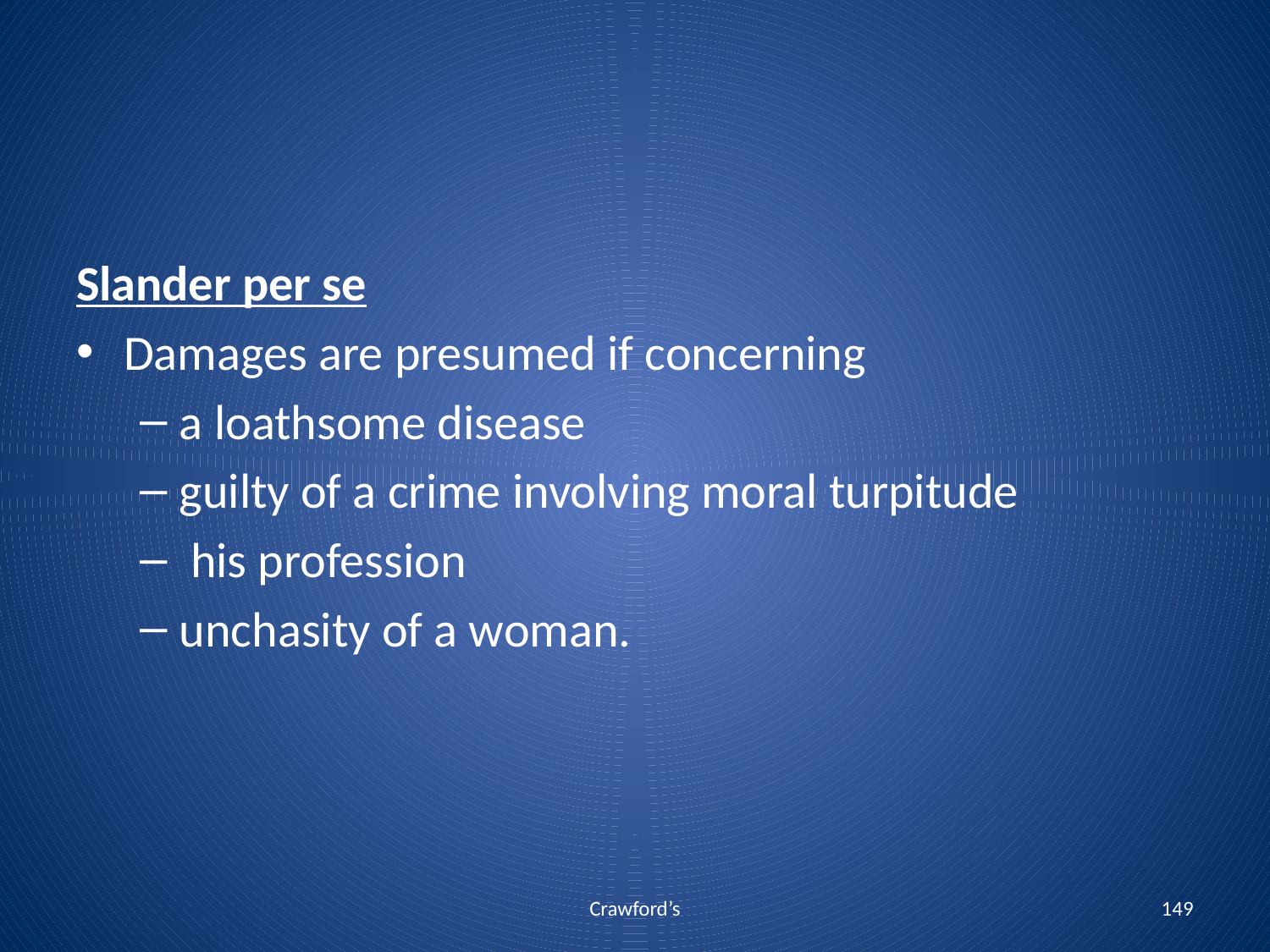

Slander per se
Damages are presumed if concerning
a loathsome disease
guilty of a crime involving moral turpitude
 his profession
unchasity of a woman.

Crawford’s
149